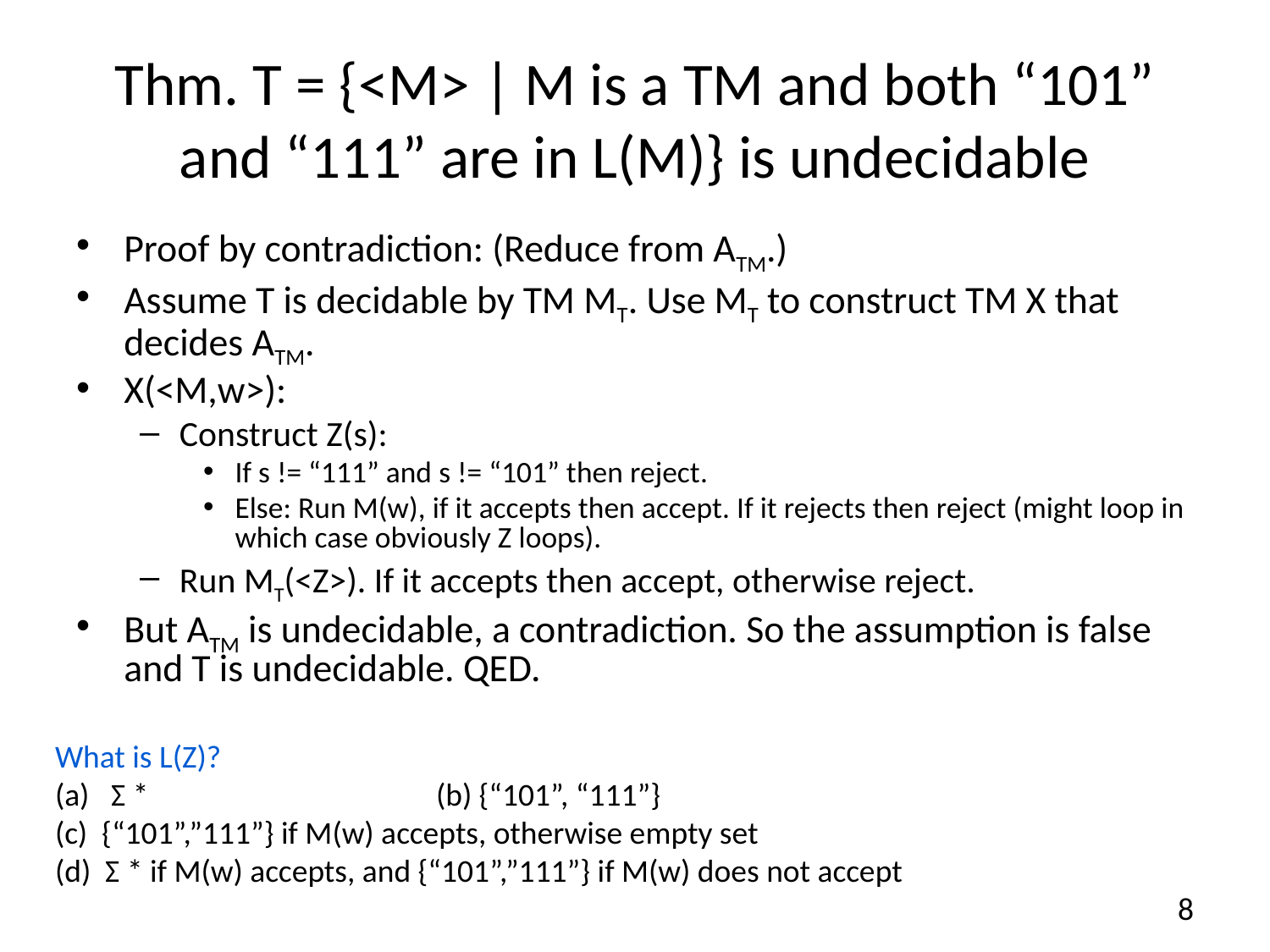

# Thm. T = {<M> | M is a TM and both “101” and “111” are in L(M)} is undecidable
Proof by contradiction: (Reduce from ATM.)
Assume T is decidable by TM MT. Use MT to construct TM X that decides ATM.
X(<M,w>):
Construct Z(s):
If s != “111” and s != “101” then reject.
Else: Run M(w), if it accepts then accept. If it rejects then reject (might loop in which case obviously Z loops).
Run MT(<Z>). If it accepts then accept, otherwise reject.
But ATM is undecidable, a contradiction. So the assumption is false and T is undecidable. QED.
What is L(Z)?
(a)   Σ * 			(b) {“101”, “111”}
(c)  {“101”,”111”} if M(w) accepts, otherwise empty set
(d)  Σ * if M(w) accepts, and {“101”,”111”} if M(w) does not accept
8